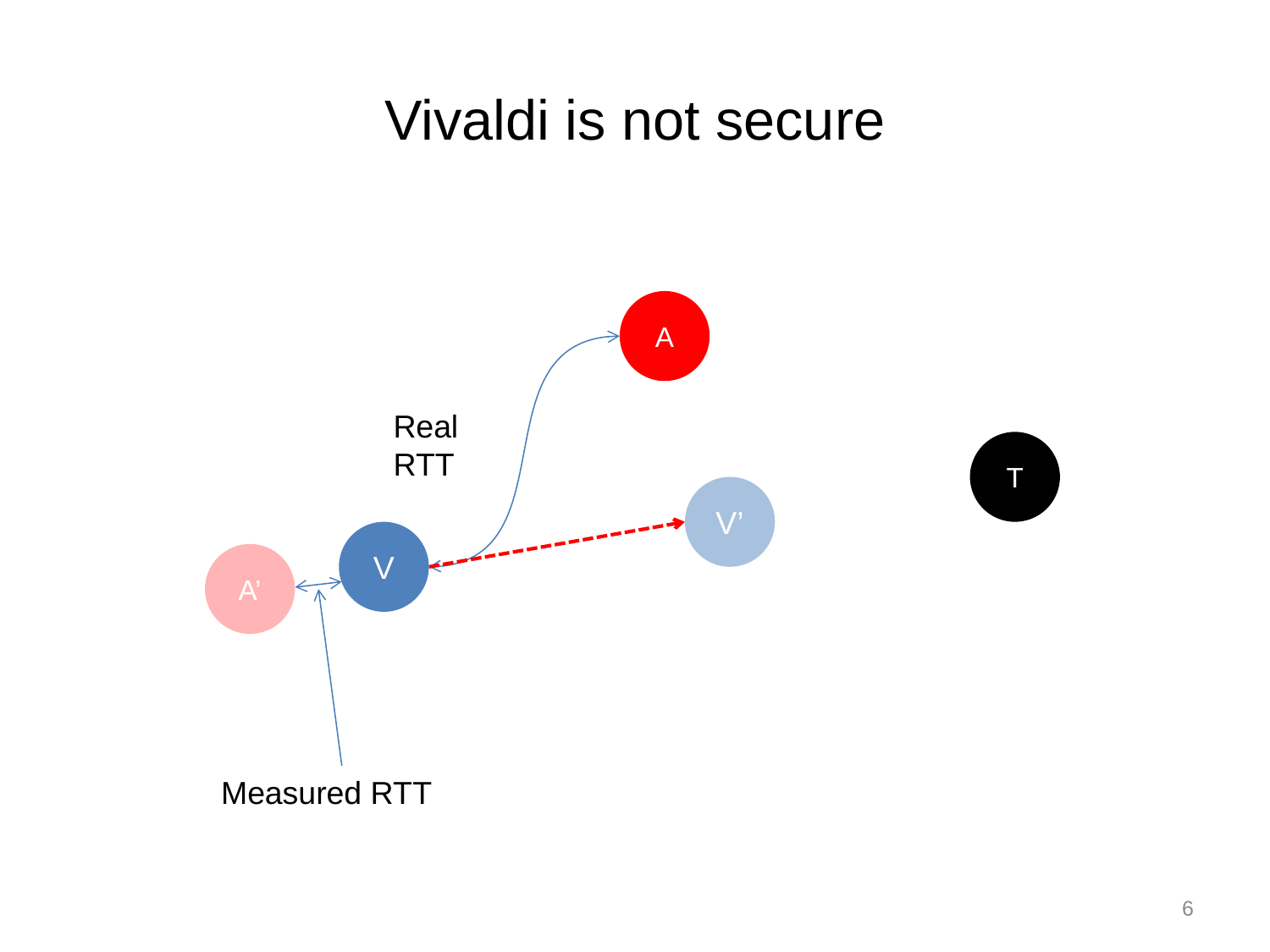

# Vivaldi is not secure
A
Real RTT
T
V’
V
A’
Measured RTT
6